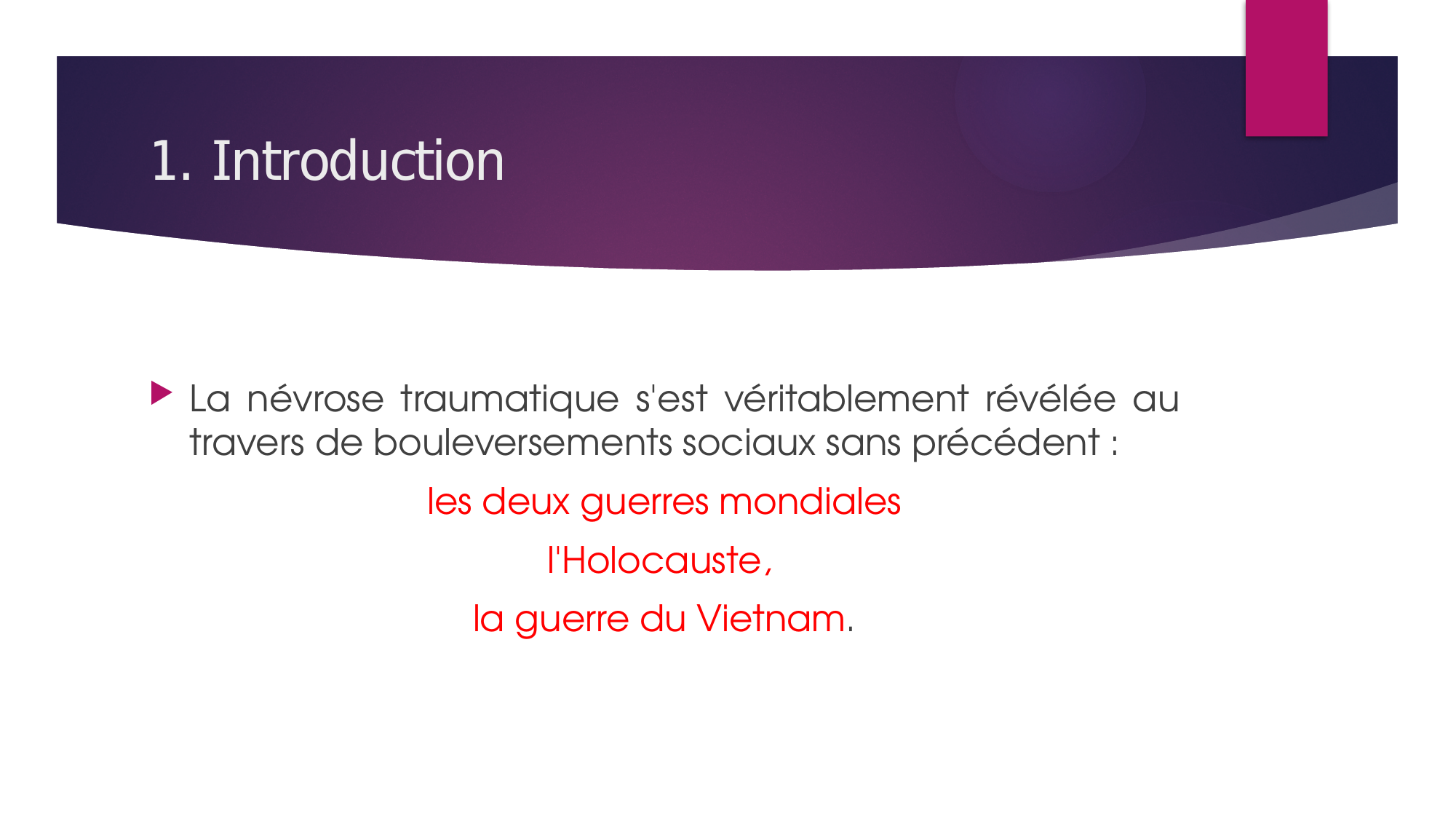

# 1. Introduction

La névrose traumatique s'est véritablement révélée au travers de bouleversements sociaux sans précédent :
 les deux guerres mondiales
l'Holocauste,
 la guerre du Vietnam.